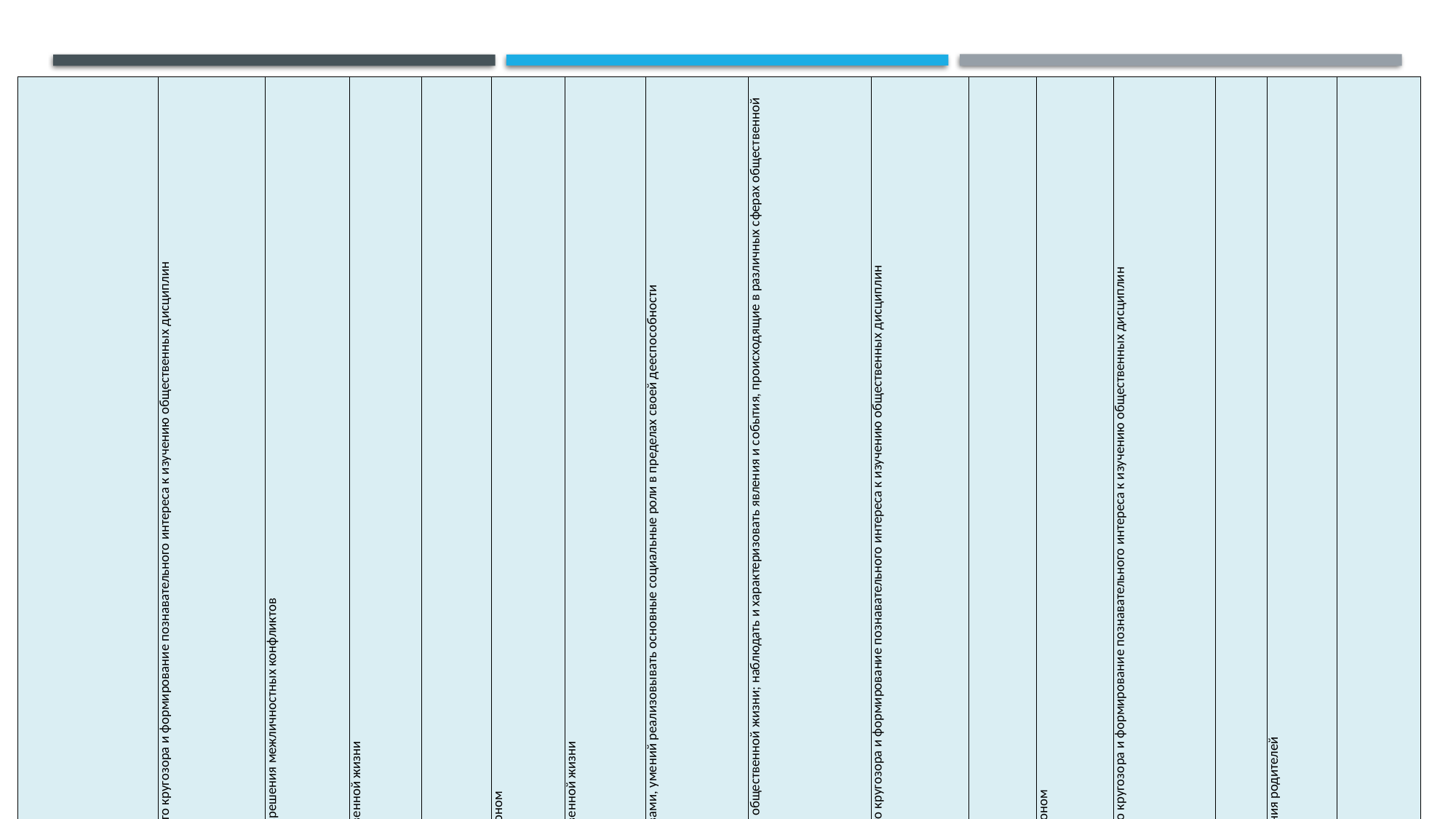

| 7 класс | 1.1. Приобретение теоретических знаний и опыта применения полученных знаний и умений для определения собственной активной позиции в общественной жизни, для решения типичных задач в области социальных отношений, адекватных возрасту обучающихся, межличностных отношений, включая отношения между людьми различных национальностей и вероисповеданий, возрастов и социальных групп; развитие социального кругозора и формирование познавательного интереса к изучению общественных дисциплин | 1.2. В модельных и реальных ситуациях выделять сущностные характеристики и основные виды деятельности людей, объяснять роль мотивов в деятельности человека. Выполнять несложные практические задания по анализу ситуаций, связанных с различными способами разрешения межличностных конфликтов. Выражать собственное отношение к различным способам разрешения межличностных конфликтов | 2. Использовать знания о биологическом и социальном в человеке для характеристики его природы; характеризовать и иллюстрировать конкретными примерами группы потребностей человека; приводить примеры основных видов деятельности человека; различать экономические, социальные, политические, культурные явления и процессы общественной жизни | 3.1. Освоение приемов работы с социально значимой информацией, ее осмысление; развитие способностей обучающихся делать необходимые выводы и давать обоснованные оценки социальным событиям и процессам; развитие социального кругозора и формирование познавательного интереса к изучению общественных дисциплин | 3.2. Находить, извлекать и осмысливать информацию различного характера, полученную из доступных источников (фотоизображений), систематизировать, анализировать полученные данные; применять полученную информацию для соотнесения собственного поведения и поступков других людей с нормами поведения, установленными законом | 4. Использовать знания о биологическом и социальном в человеке для характеристики его природы; характеризовать и иллюстрировать конкретными примерами группы потребностей человека; приводить примеры основных видов деятельности человека; различать экономические, социальные, политические, культурные явления и процессы общественной жизни | 5.1. Понимание основных принципов жизни общества, основ современных научных теорий общественного развития; формирование основ правосознания для соотнесения собственного поведения и поступков других людей с нравственными ценностями и нормами поведения, установленными законодательством Российской Федерации, убежденности в необходимости защищать правопорядок правовыми способами и средствами, умений реализовывать основные социальные роли в пределах своей дееспособности | 5.2. Развитие социального кругозора и формирование познавательного интереса к изучению общественных дисциплин. Использовать знания о биологическом и социальном в человеке для характеристики его природы; характеризовать и иллюстрировать конкретными примерами группы потребностей человека; приводить примеры основных видов деятельности человека; различать экономические, социальные, политические, культурные явления и процессы общественной жизни; наблюдать и характеризовать явления и события, происходящие в различных сферах общественной жизни | 6. Приобретение теоретических знаний и опыта применения полученных знаний и умений для определения собственной активной позиции в общественной жизни, для решения типичных задач в области социальных отношений, адекватных возрасту обучающихся, межличностных отношений, включая отношения между людьми различных национальностей и вероисповеданий, возрастов и социальных групп; развитие социального кругозора и формирование познавательного интереса к изучению общественных дисциплин | 7.1. Освоение приемов работы с социально значимой информацией, ее осмысление; развитие способностей обучающихся делать необходимые выводы и давать обоснованные оценки социальным событиям и процессам; развитие социального кругозора и формирование познавательного интереса к изучению общественных дисциплин | 7.2. Находить, извлекать и осмысливать информацию различного характера, полученную из доступных источников (фотоизображений), систематизировать, анализировать полученные данные; применять полученную информацию для соотнесения собственного поведения и поступков других людей с нормами поведения, установленными законом | 8. Приобретение теоретических знаний и опыта применения полученных знаний и умений для определения собственной активной позиции в общественной жизни, для решения типичных задач в области социальных отношений, адекватных возрасту обучающихся, межличностных отношений, включая отношения между людьми различных национальностей и вероисповеданий, возрастов и социальных групп; развитие социального кругозора и формирование познавательного интереса к изучению общественных дисциплин | 9.1. Умение осознанно использовать речевые средства в соответствии с задачей коммуникации; владение устной и письменной речью, монологической контекстной речью | 9.2. Анализировать несложные практические ситуации, связанные с гражданскими, семейными, трудовыми правоотношениями; в предлагаемых модельных ситуациях определять признаки правонарушения, проступка, преступления; исследовать несложные практические ситуации, связанные с защитой прав и интересов детей, оставшихся без попечения родителей | 9.3. Находить, извлекать и осмысливать информацию правового характера, полученную из доступных источников, систематизировать, анализировать полученные данные; применять полученную информацию для соотнесения собственного поведения и поступков других людей с нормами поведения, установленными законом |
| --- | --- | --- | --- | --- | --- | --- | --- | --- | --- | --- | --- | --- | --- | --- | --- |
| Крым | 83 | 52 | 77 | 79 | 69 | 82 | 77 | 59 | 80 | 75 | 77 | 65 | 61 | 38 | 45 |
| НИЖНЕГОРСКИЙ район | 75 | 43 | 91 | 77 | 58 | 91 | 69 | 52 | 86 | 75 | 89 | 76 | 65 | 44 | 56 |